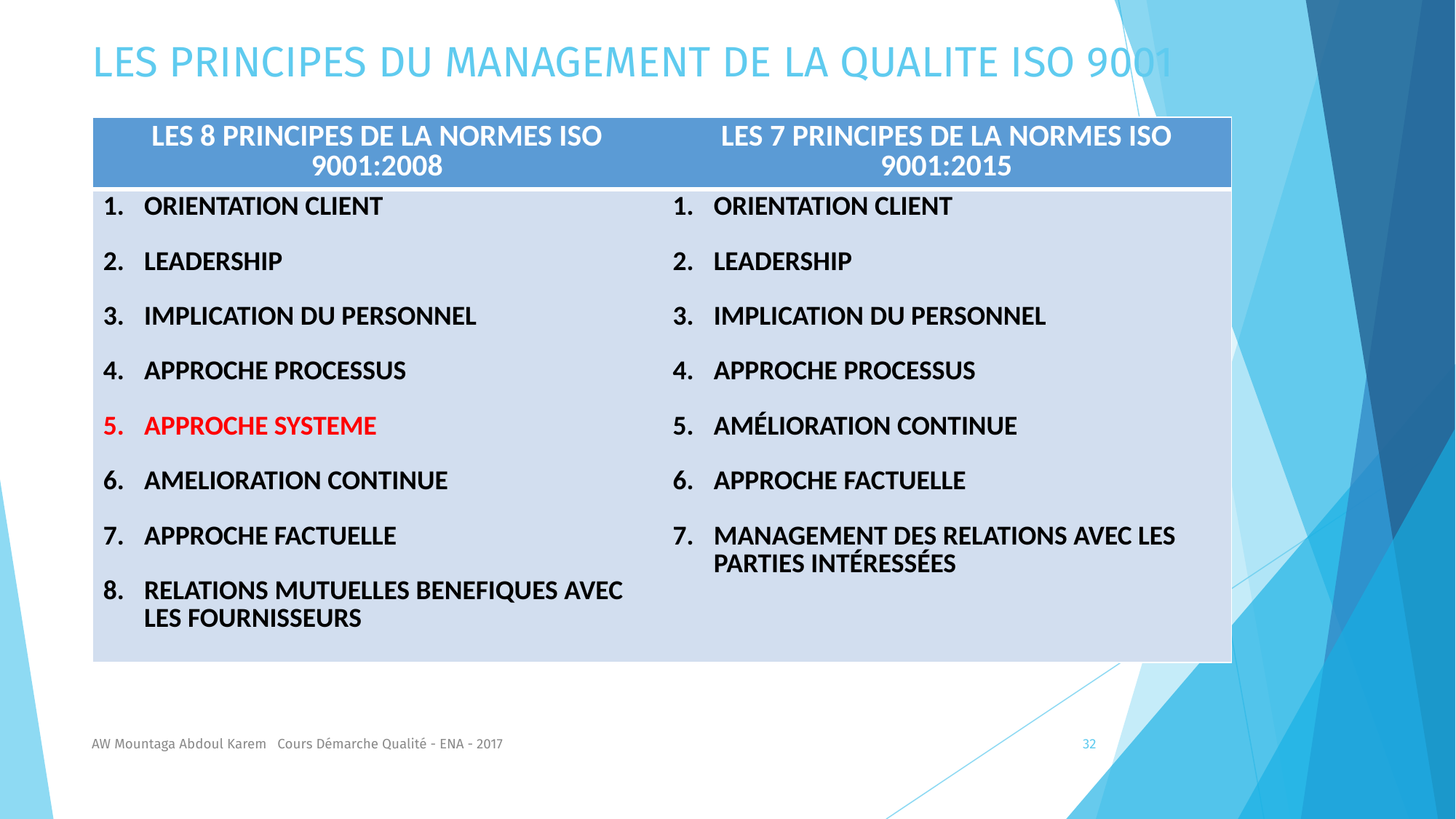

# LES PRINCIPES DU MANAGEMENT DE LA QUALITE ISO 9001
| LES 8 PRINCIPES DE LA NORMES ISO 9001:2008 | LES 7 PRINCIPES DE LA NORMES ISO 9001:2015 |
| --- | --- |
| ORIENTATION CLIENT LEADERSHIP IMPLICATION DU PERSONNEL APPROCHE PROCESSUS APPROCHE SYSTEME AMELIORATION CONTINUE APPROCHE FACTUELLE RELATIONS MUTUELLES BENEFIQUES AVEC LES FOURNISSEURS | ORIENTATION CLIENT LEADERSHIP IMPLICATION DU PERSONNEL APPROCHE PROCESSUS AMÉLIORATION CONTINUE APPROCHE FACTUELLE MANAGEMENT DES RELATIONS AVEC LES PARTIES INTÉRESSÉES |
AW Mountaga Abdoul Karem   Cours Démarche Qualité - ENA - 2017
32